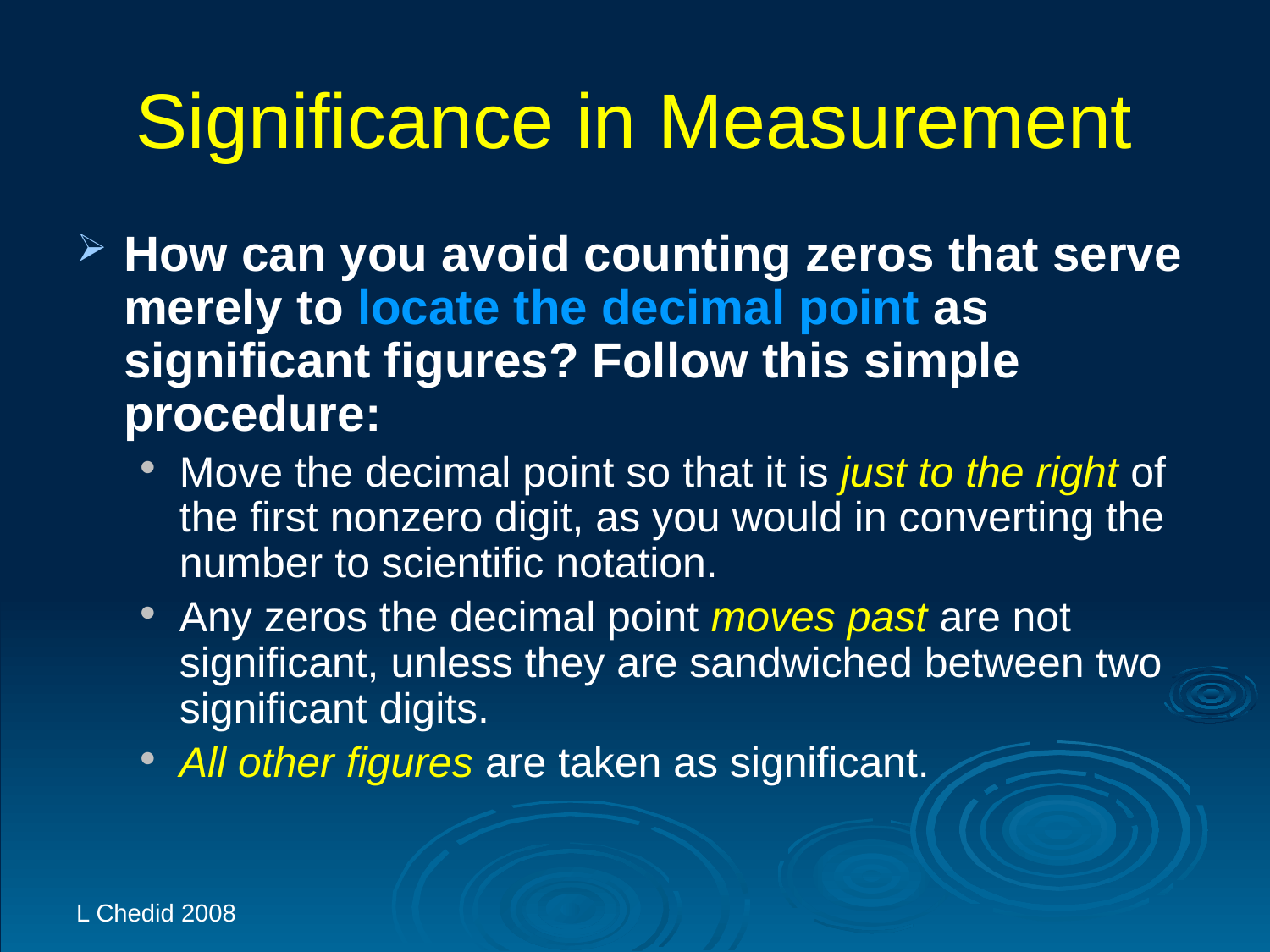

# Significance in Measurement
How can you avoid counting zeros that serve merely to locate the decimal point as significant figures? Follow this simple procedure:
Move the decimal point so that it is just to the right of the first nonzero digit, as you would in converting the number to scientific notation.
Any zeros the decimal point moves past are not significant, unless they are sandwiched between two significant digits.
All other figures are taken as significant.

L Chedid 2008